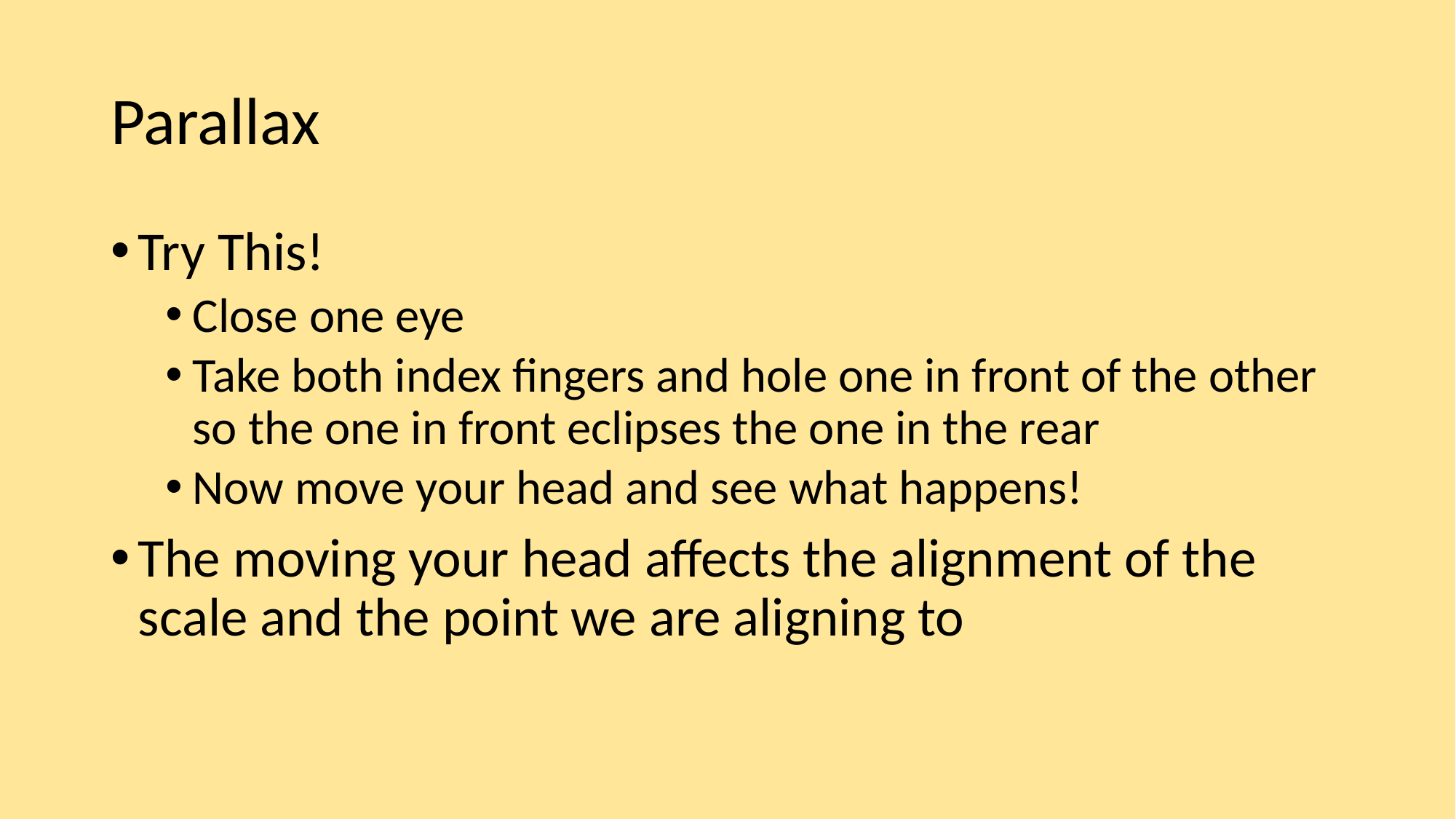

# Parallax
Try This!
Close one eye
Take both index fingers and hole one in front of the other so the one in front eclipses the one in the rear
Now move your head and see what happens!
The moving your head affects the alignment of the scale and the point we are aligning to